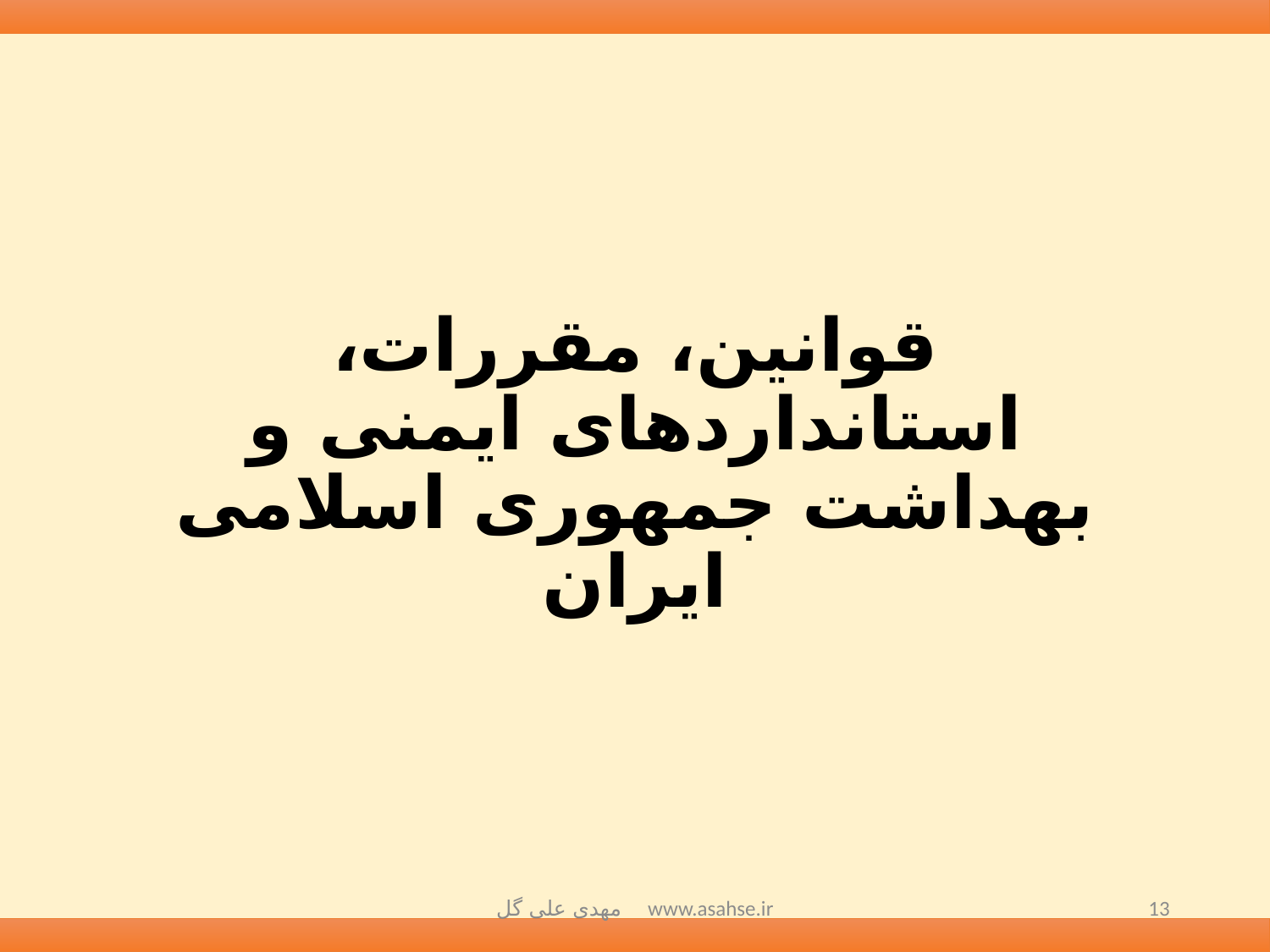

# قوانین، مقررات، استانداردهای ایمنی و بهداشت جمهوری اسلامی ایران
مهدی علی گل    www.asahse.ir
13